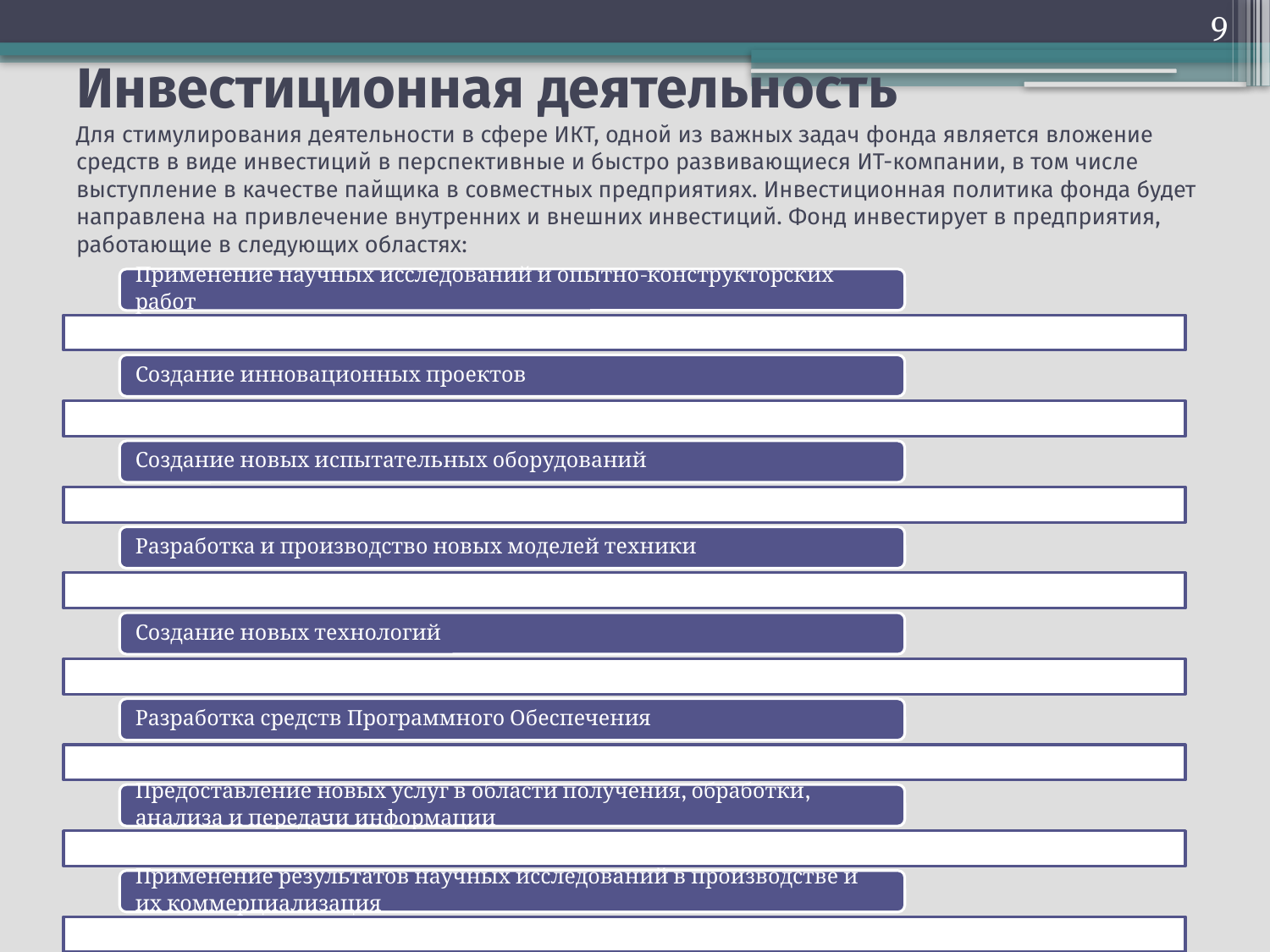

9
# Инвестиционная деятельность Для стимулирования деятельности в сфере ИКТ, одной из важных задач фонда является вложение средств в виде инвестиций в перспективные и быстро развивающиеся ИТ-компании, в том числе выступление в качестве пайщика в совместных предприятиях. Инвестиционная политика фонда будет направлена на привлечение внутренних и внешних инвестиций. Фонд инвестирует в предприятия, работающие в следующих областях:
Применение научных исследований и опытно-конструкторских работ
Создание новых испытательных оборудований
Разработка и производство новых моделей техники
Создание новых технологий
Предоставление новых услуг в области получения, обработки, анализа и передачи информации
Разработка средств Программного Обеспечения
Создание инновационных проектов
Применение результатов научных исследований в производстве и их коммерциализация